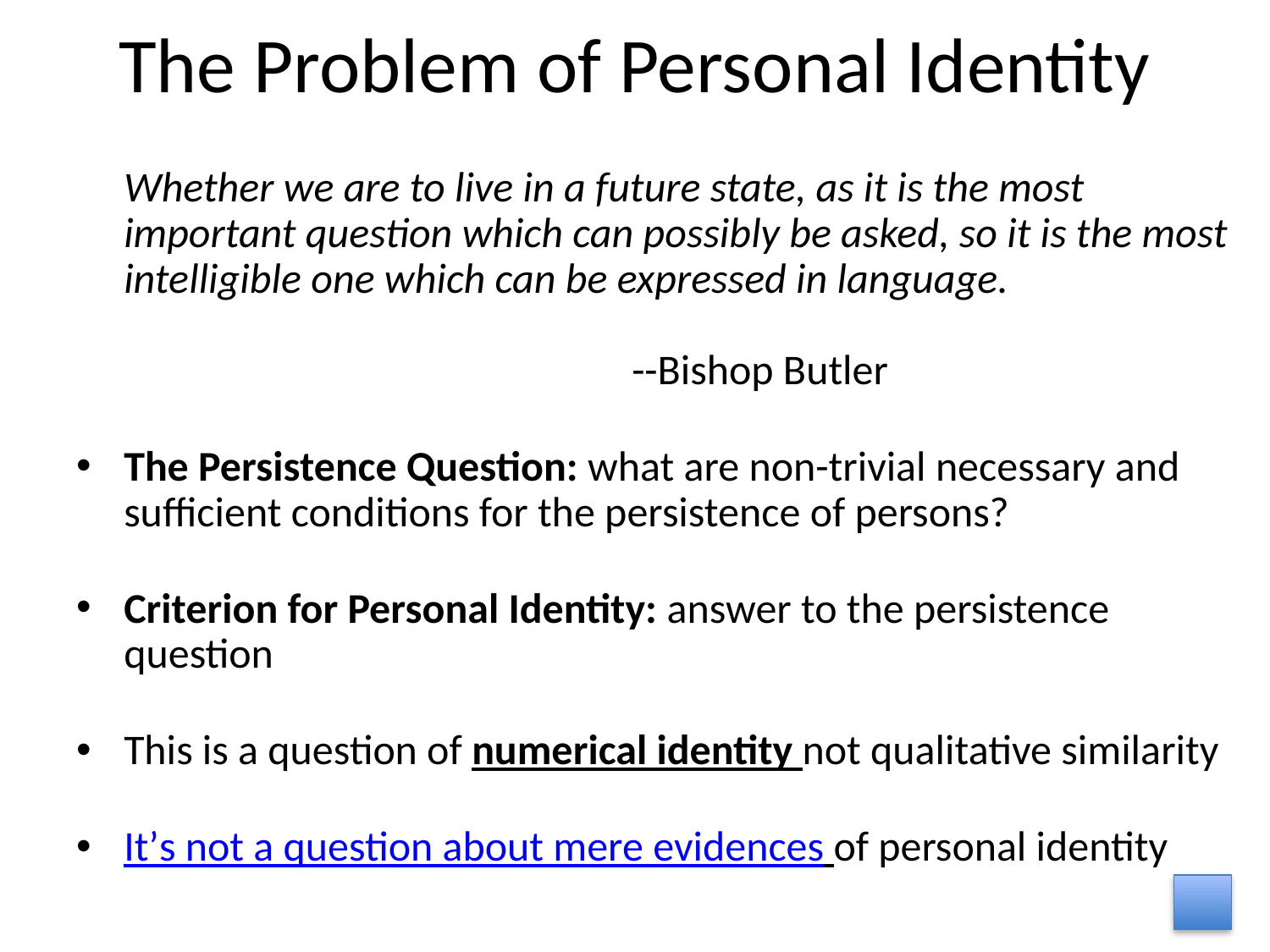

# The Problem of Personal Identity
	Whether we are to live in a future state, as it is the most important question which can possibly be asked, so it is the most intelligible one which can be expressed in language.
												--Bishop Butler
The Persistence Question: what are non-trivial necessary and sufficient conditions for the persistence of persons?
Criterion for Personal Identity: answer to the persistence question
This is a question of numerical identity not qualitative similarity
It’s not a question about mere evidences of personal identity